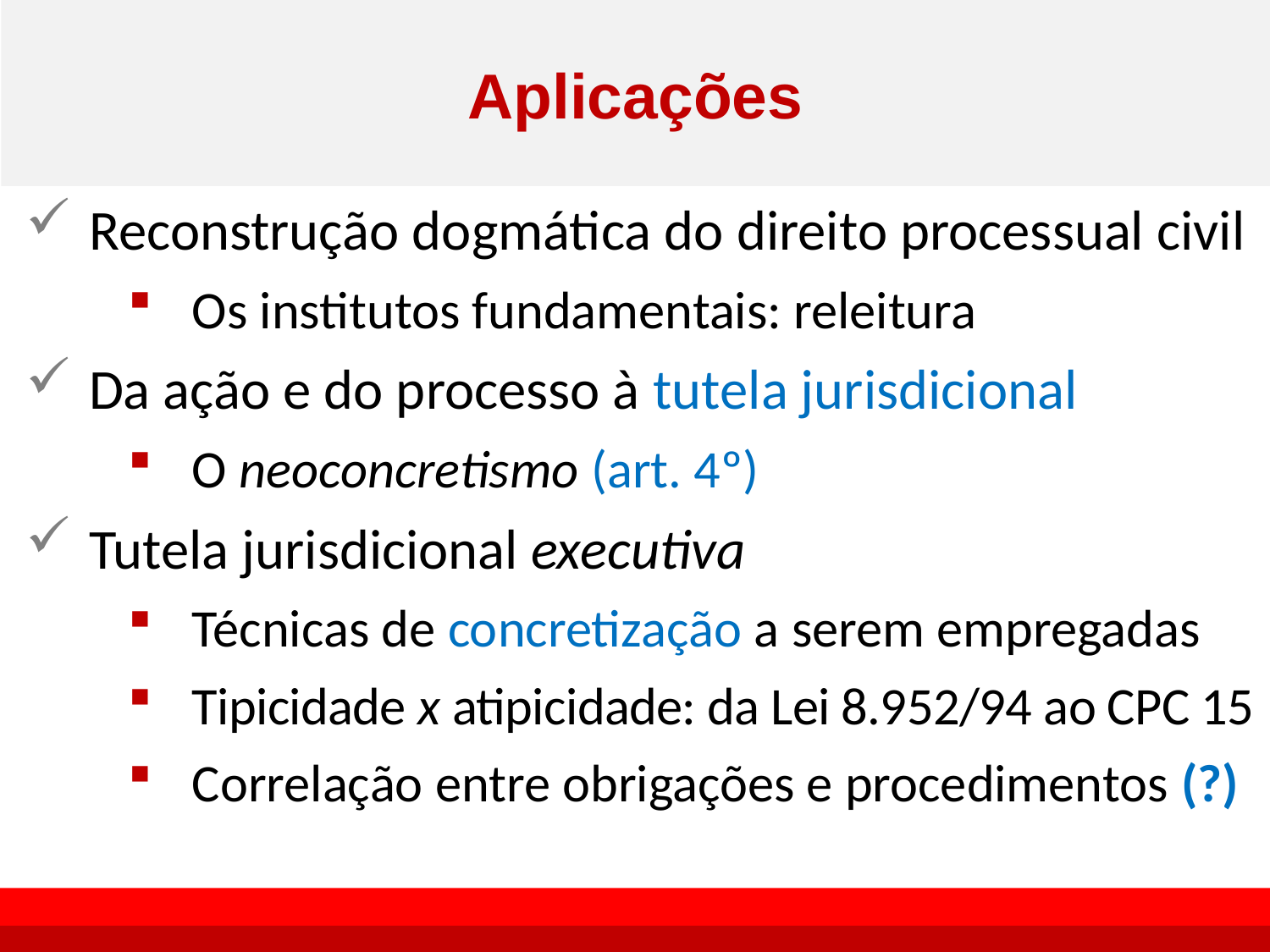

# Aplicações
Reconstrução dogmática do direito processual civil
Os institutos fundamentais: releitura
Da ação e do processo à tutela jurisdicional
O neoconcretismo (art. 4º)
Tutela jurisdicional executiva
Técnicas de concretização a serem empregadas
Tipicidade x atipicidade: da Lei 8.952/94 ao CPC 15
Correlação entre obrigações e procedimentos (?)